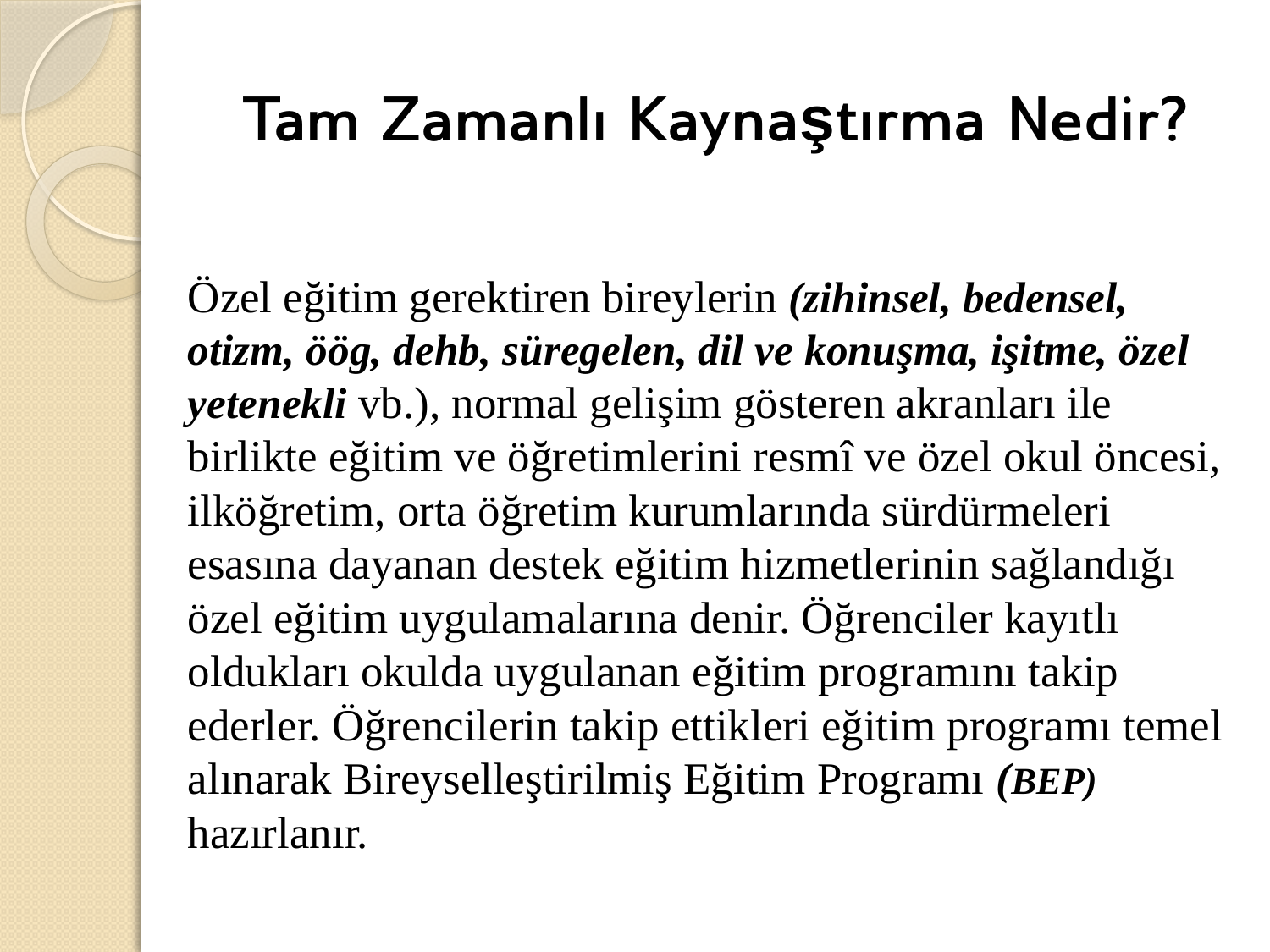

# Tam Zamanlı Kaynaştırma Nedir?

Özel eğitim gerektiren bireylerin (zihinsel, bedensel, otizm, öög, dehb, süregelen, dil ve konuşma, işitme, özel yetenekli vb.), normal gelişim gösteren akranları ile birlikte eğitim ve öğretimlerini resmî ve özel okul öncesi, ilköğretim, orta öğretim kurumlarında sürdürmeleri esasına dayanan destek eğitim hizmetlerinin sağlandığı özel eğitim uygulamalarına denir. Öğrenciler kayıtlı oldukları okulda uygulanan eğitim programını takip ederler. Öğrencilerin takip ettikleri eğitim programı temel alınarak Bireyselleştirilmiş Eğitim Programı (BEP) hazırlanır.